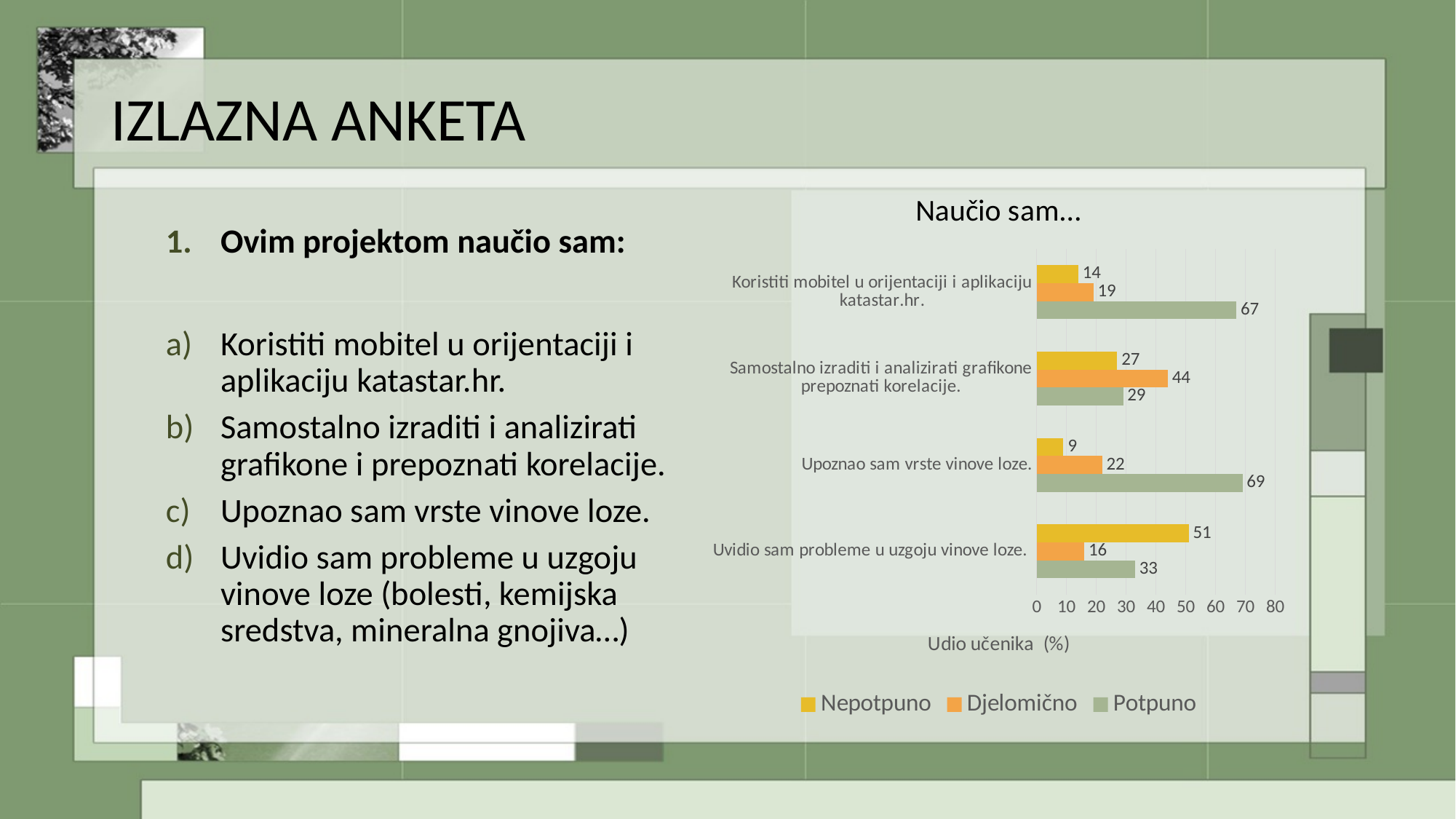

# IZLAZNA ANKETA

### Chart: Naučio sam…

| Category | Potpuno | Djelomično | Nepotpuno |
|---|---|---|---|
| Uvidio sam probleme u uzgoju vinove loze.  | 33.0 | 16.0 | 51.0 |
| Upoznao sam vrste vinove loze. | 69.0 | 22.0 | 9.0 |
| Samostalno izraditi i analizirati grafikone prepoznati korelacije. | 29.0 | 44.0 | 27.0 |
| Koristiti mobitel u orijentaciji i aplikaciju katastar.hr. | 67.0 | 19.0 | 14.0 |
Ovim projektom naučio sam:

Koristiti mobitel u orijentaciji i aplikaciju katastar.hr.
Samostalno izraditi i analizirati grafikone i prepoznati korelacije.
Upoznao sam vrste vinove loze.
Uvidio sam probleme u uzgoju vinove loze (bolesti, kemijska sredstva, mineralna gnojiva…)